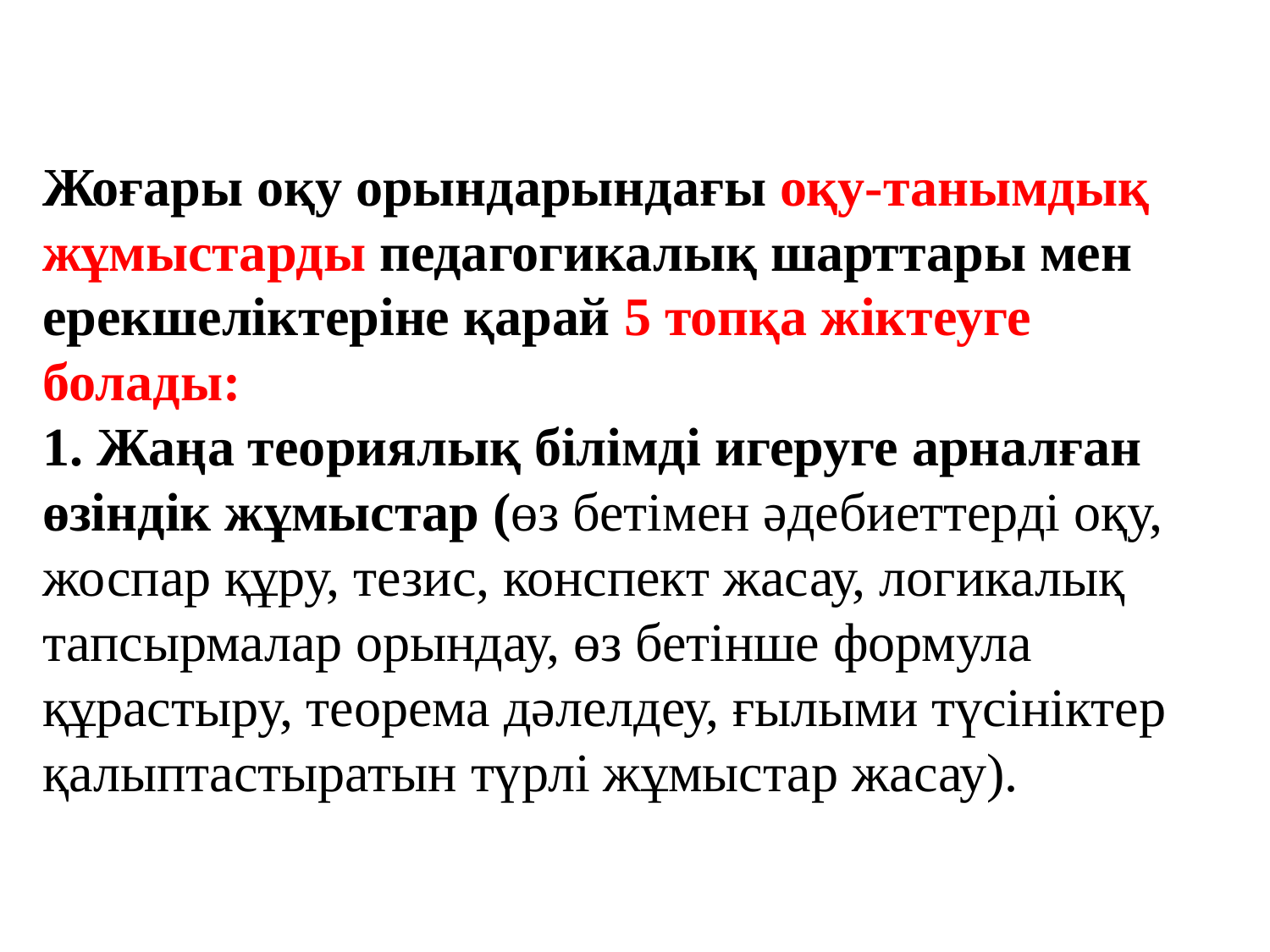

# Жоғары оқу орындарындағы оқу-танымдық жұмыстарды педагогикалық шарттары мен ерекшеліктеріне қарай 5 топқа жіктеуге болады: 1. Жаңа теориялық білімді игеруге арналған өзіндік жұмыстар (өз бетімен әдебиеттерді оқу, жоспар құру, тезис, конспект жасау, логикалық тапсырмалар орындау, өз бетінше формула құрастыру, теорема дәлелдеу, ғылыми түсініктер қалыптастыратын түрлі жұмыстар жасау).